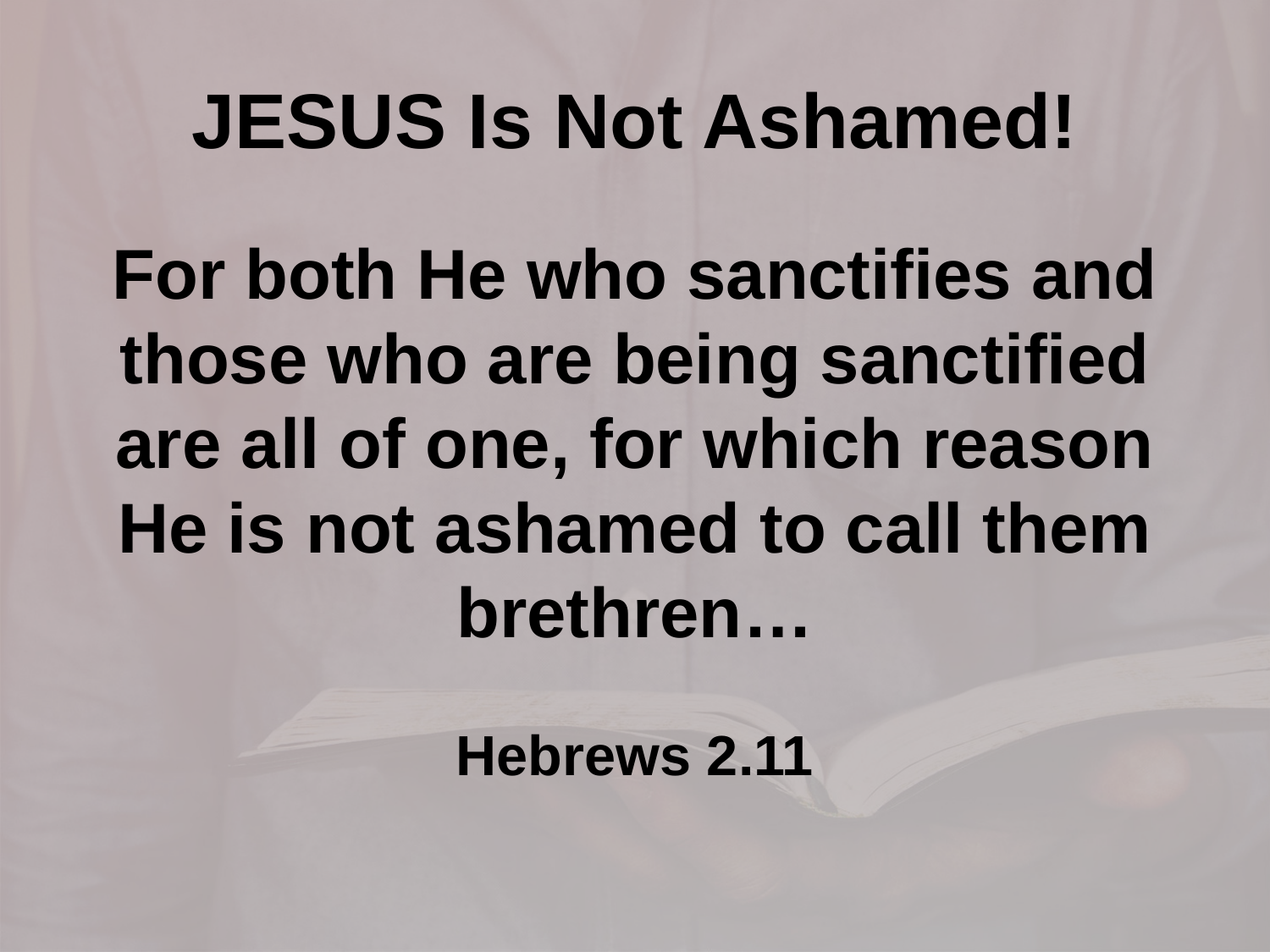

# JESUS Is Not Ashamed!
For both He who sanctifies and those who are being sanctified are all of one, for which reason He is not ashamed to call them brethren…

Hebrews 2.11